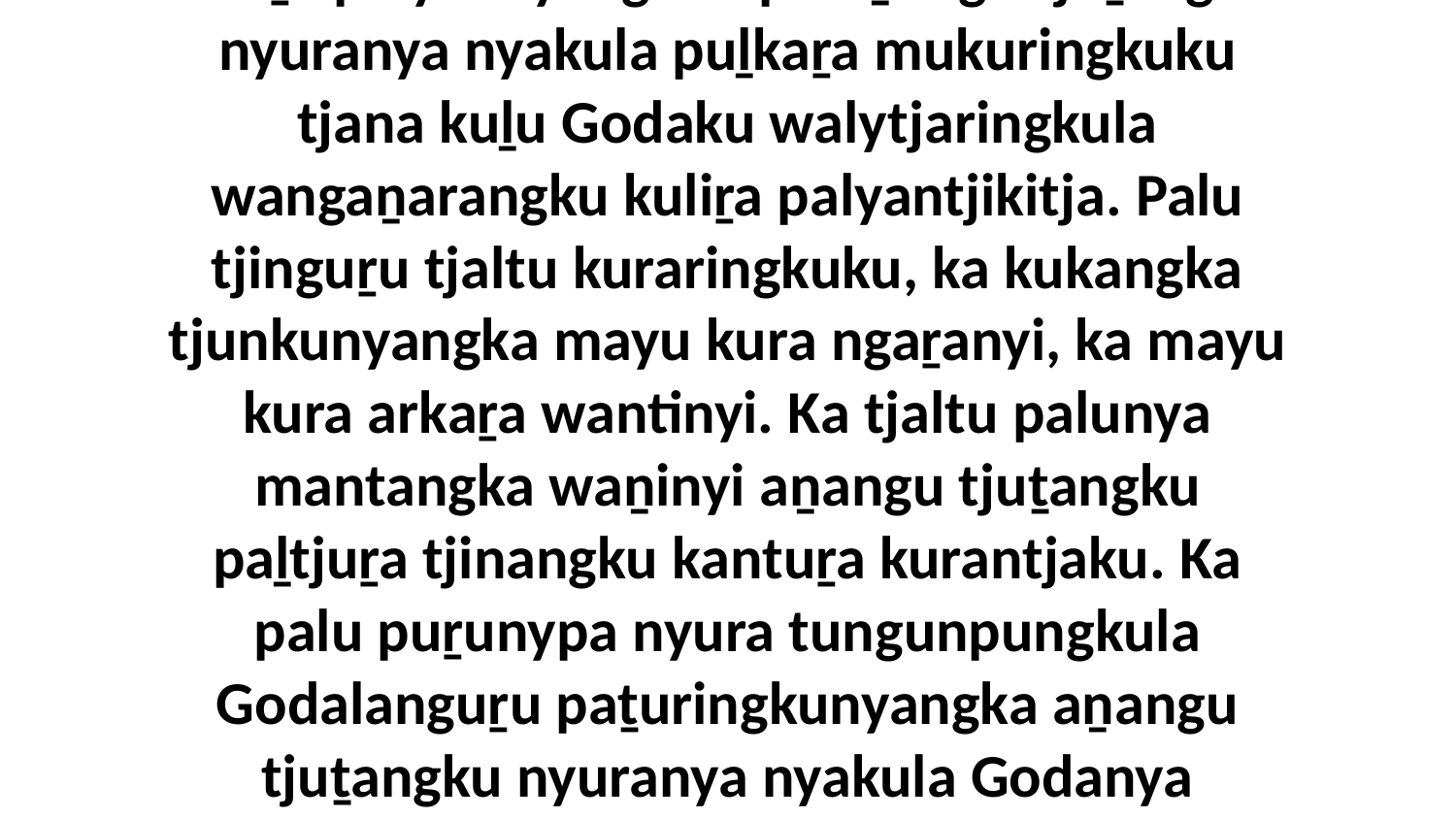

13 “Panya kutjupangku tjaltu tjunkupai kukangka mayu palya ngaṟanytjaku, kaya aṉangu tjuṯa puḻkaṟa mukuringkupai. Ka palu puṟunypa nyura Godala wangaṉarangku kuliṟa palyannyangkampa aṉangu tjuṯangku nyuranya nyakula puḻkaṟa mukuringkuku tjana kuḻu Godaku walytjaringkula wangaṉarangku kuliṟa palyantjikitja. Palu tjinguṟu tjaltu kuraringkuku, ka kukangka tjunkunyangka mayu kura ngaṟanyi, ka mayu kura arkaṟa wantinyi. Ka tjaltu palunya mantangka waṉinyi aṉangu tjuṯangku paḻtjuṟa tjinangku kantuṟa kurantjaku. Ka palu puṟunypa nyura tungunpungkula Godalanguṟu paṯuringkunyangka aṉangu tjuṯangku nyuranya nyakula Godanya wantiku palula tjunguringkunytjikitja mukuringkunytja wiyangku. Palulanguṟu nyura ngayuku waṟka puṯu wiṟuṟa palyalku.Tili Puṟunypa Uti Palyanyku Nyinanytjaku